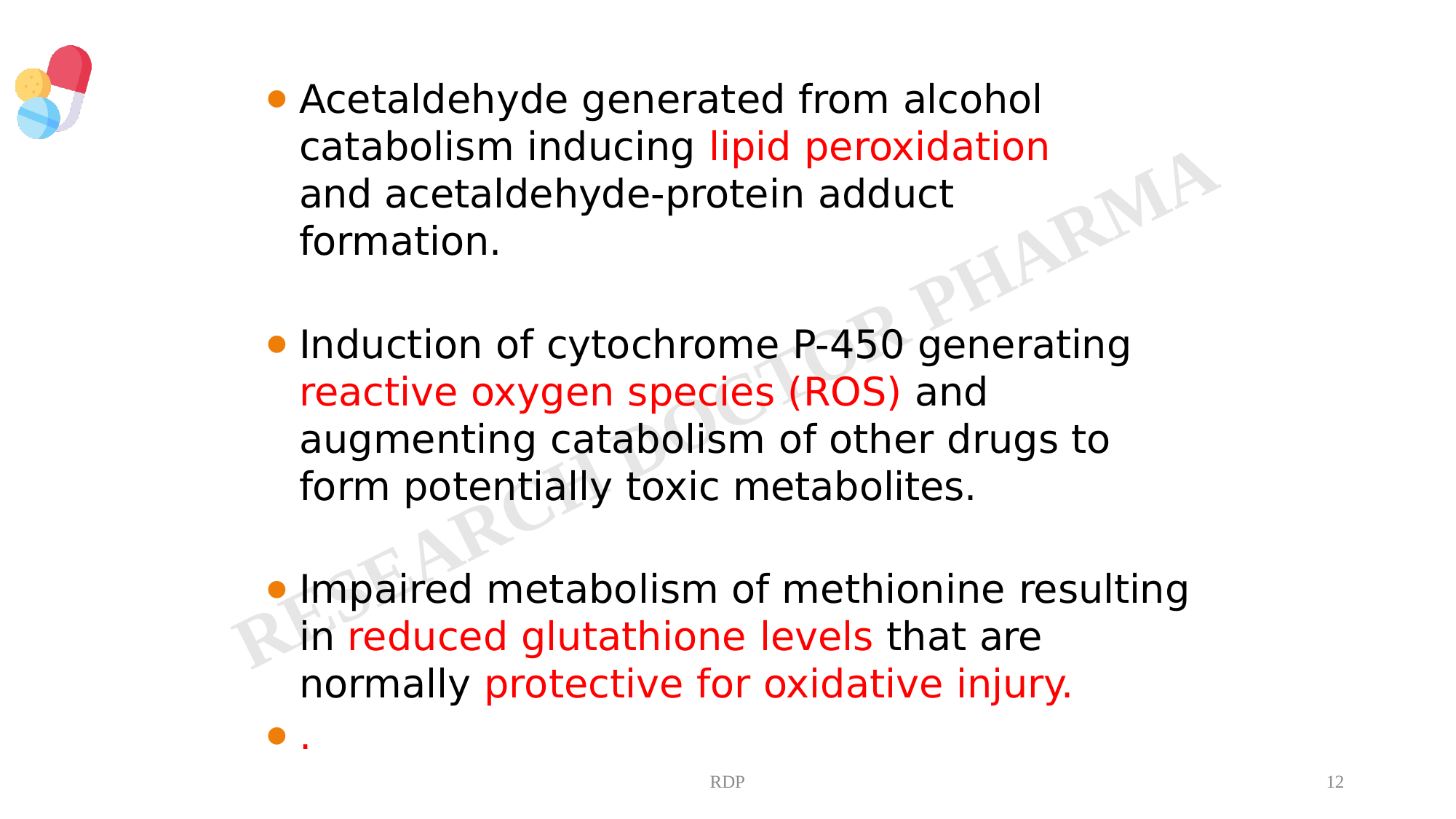

Acetaldehyde generated from alcohol catabolism inducing lipid peroxidation and acetaldehyde-protein adduct formation.

Induction of cytochrome P-450 generating reactive oxygen species (ROS) and augmenting catabolism of other drugs to form potentially toxic metabolites.

Impaired metabolism of methionine resulting in reduced glutathione levels that are normally protective for oxidative injury.
.
RDP
12